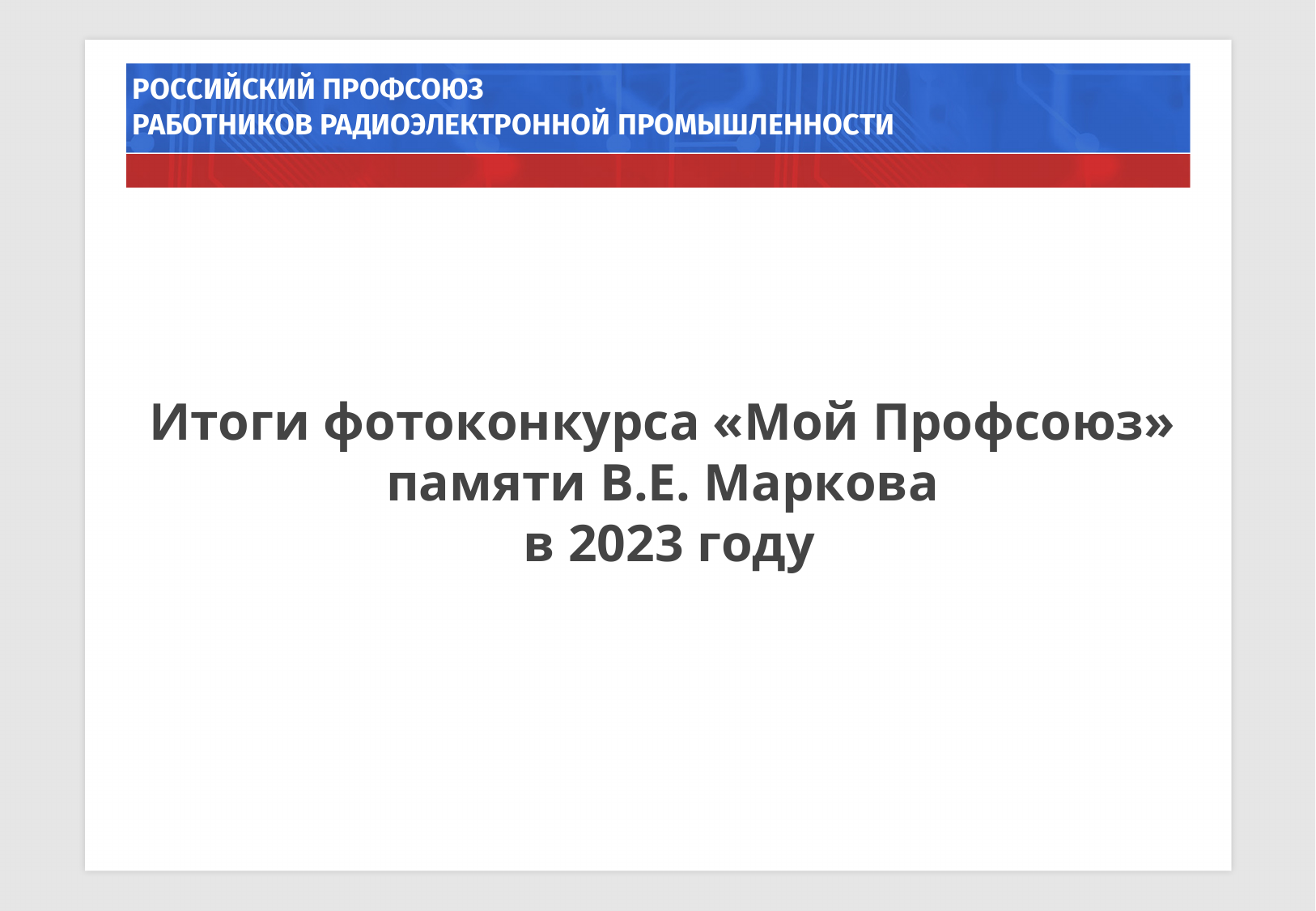

# РОССИЙСКИЙ ПРОФСОЮЗ
РАБОТНИКОВ РАДИОЭЛЕКТРОННОЙ ПРОМЫШЛЕННОСТИ

Итоги фотоконкурса «Мой Профсоюз»
памяти В.Е. Маркова
в 2023 году